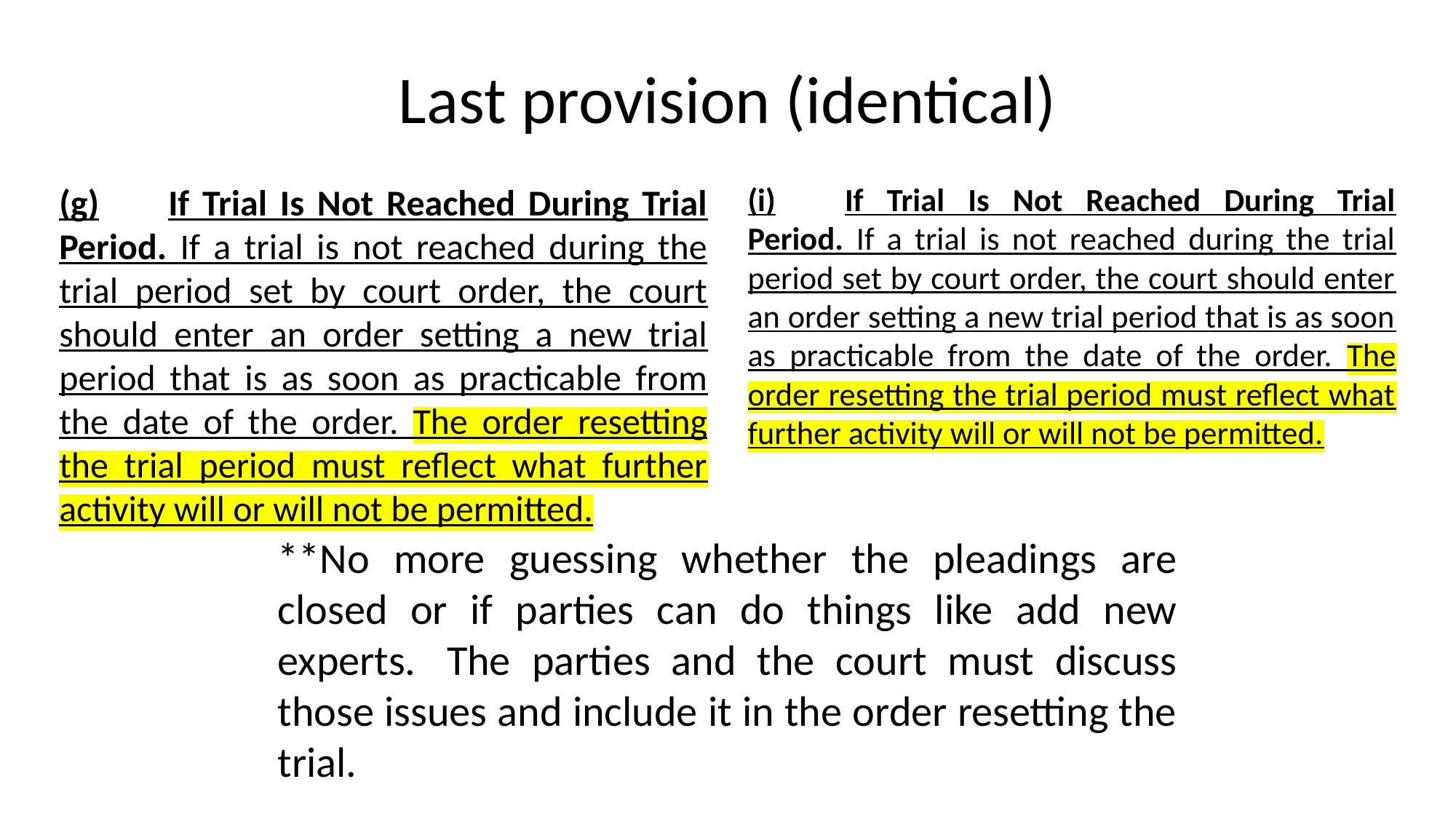

# Last provision (identical)
(g)	If Trial Is Not Reached During Trial Period. If a trial is not reached during the trial period set by court order, the court should enter an order setting a new trial period that is as soon as practicable from the date of the order. The order resetting the trial period must reflect what further activity will or will not be permitted.

(i)	If Trial Is Not Reached During Trial Period. If a trial is not reached during the trial period set by court order, the court should enter an order setting a new trial period that is as soon as practicable from the date of the order. The order resetting the trial period must reflect what further activity will or will not be permitted.

**No more guessing whether the pleadings are closed or if parties can do things like add new experts.  The parties and the court must discuss those issues and include it in the order resetting the trial.